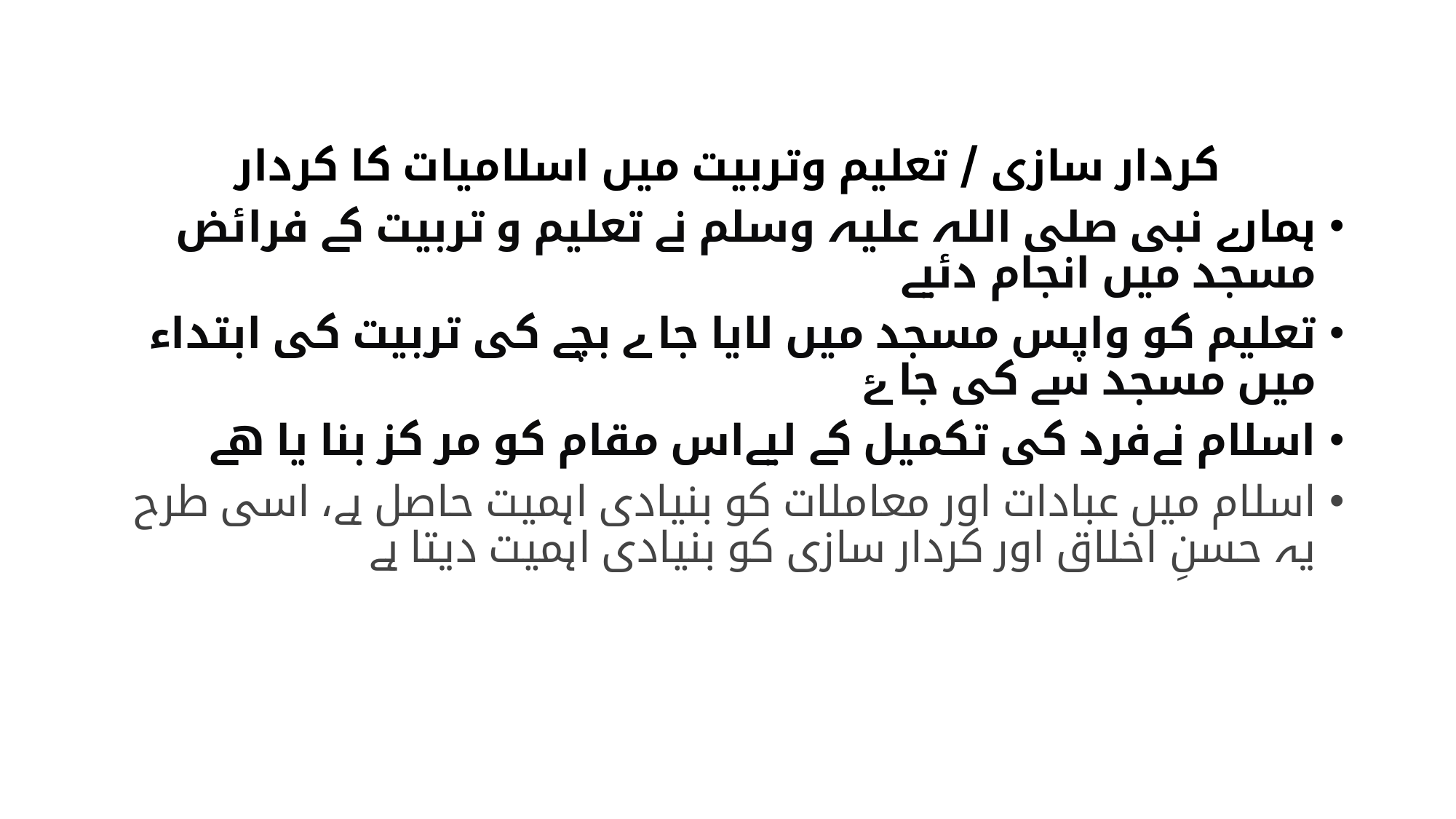

کردار سازی / تعلیم وتربیت میں اسلامیات کا کردار
ہمارے نبی صلی اللہ علیہ وسلم نے تعلیم و تربیت کے فرائض مسجد میں انجام دئیے
تعلیم کو واپس مسجد میں لایا جا ے بچے کی تربیت کی ابتداء میں مسجد سے کی جا ۓ
اسلام نےفرد کی تکمیل کے لیےاس مقام کو مر کز بنا یا ھے
اسلام میں عبادات اور معاملات کو بنیادی اہمیت حاصل ہے، اسی طرح یہ حسنِ اخلاق اور کردار سازی کو بنیادی اہمیت دیتا ہے